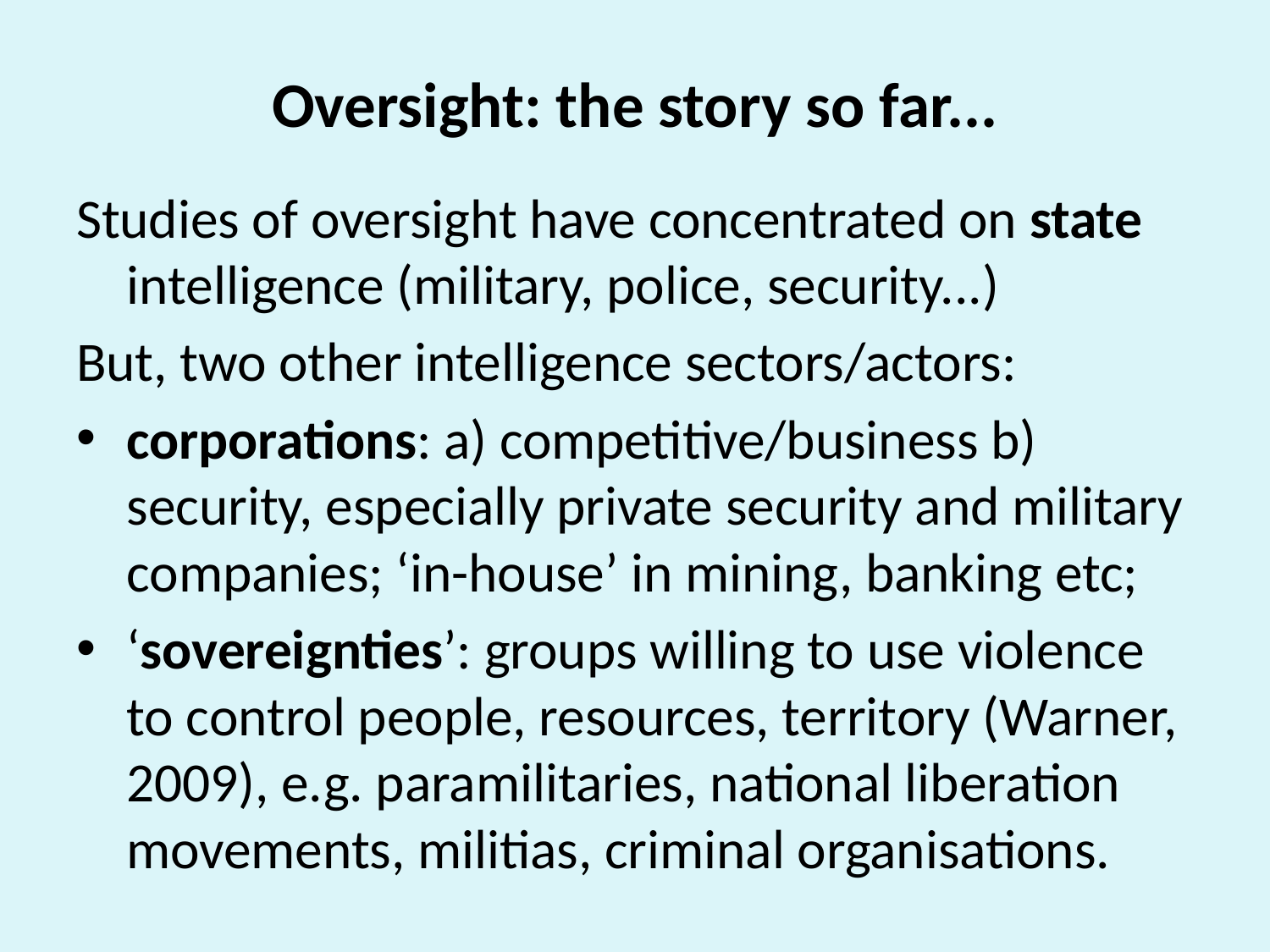

# Oversight: the story so far...
Studies of oversight have concentrated on state intelligence (military, police, security...)
But, two other intelligence sectors/actors:
corporations: a) competitive/business b) security, especially private security and military companies; ‘in-house’ in mining, banking etc;
‘sovereignties’: groups willing to use violence to control people, resources, territory (Warner, 2009), e.g. paramilitaries, national liberation movements, militias, criminal organisations.